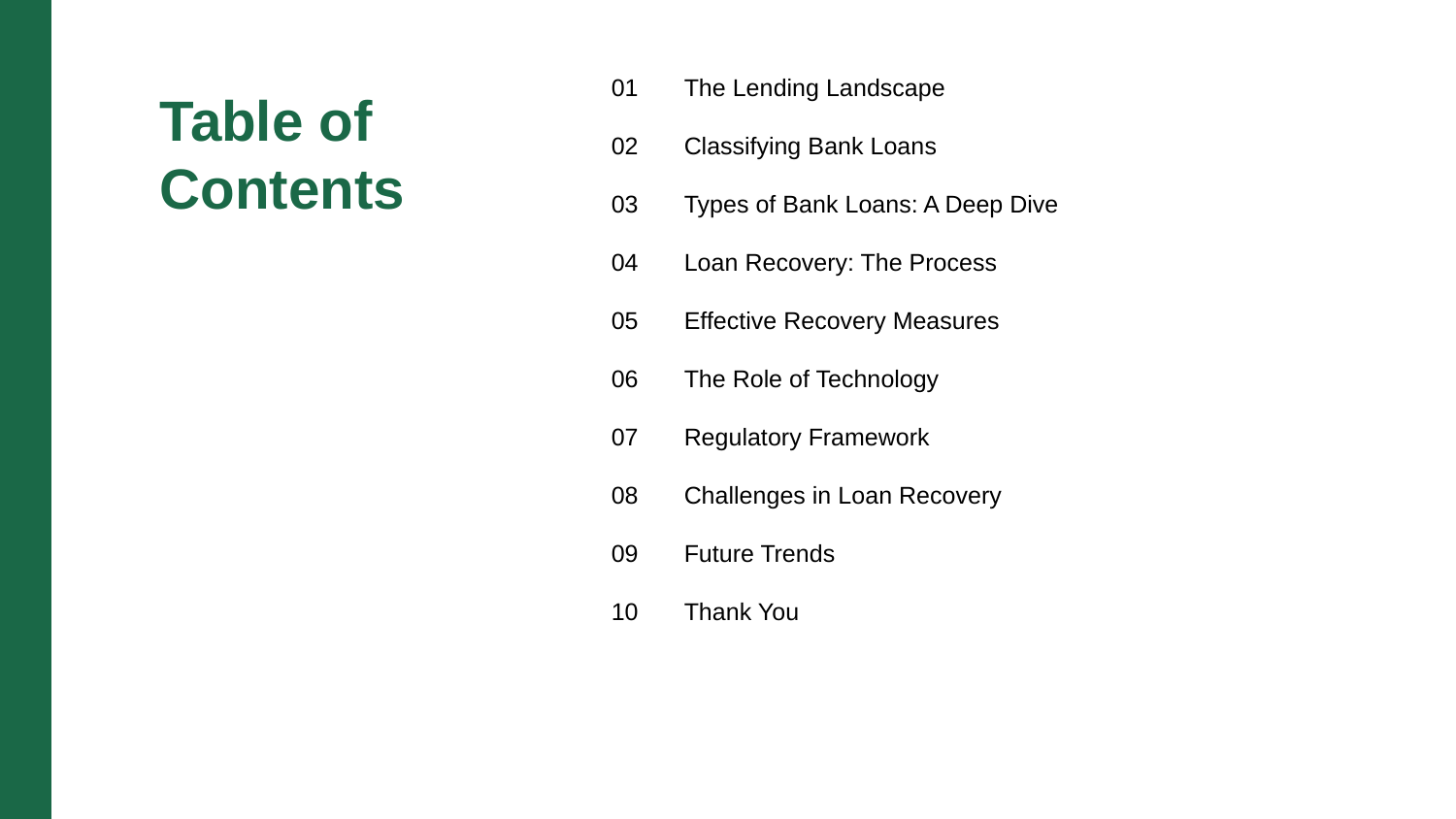

01
The Lending Landscape
Table of Contents
02
Classifying Bank Loans
03
Types of Bank Loans: A Deep Dive
04
Loan Recovery: The Process
05
Effective Recovery Measures
06
The Role of Technology
07
Regulatory Framework
08
Challenges in Loan Recovery
09
Future Trends
10
Thank You